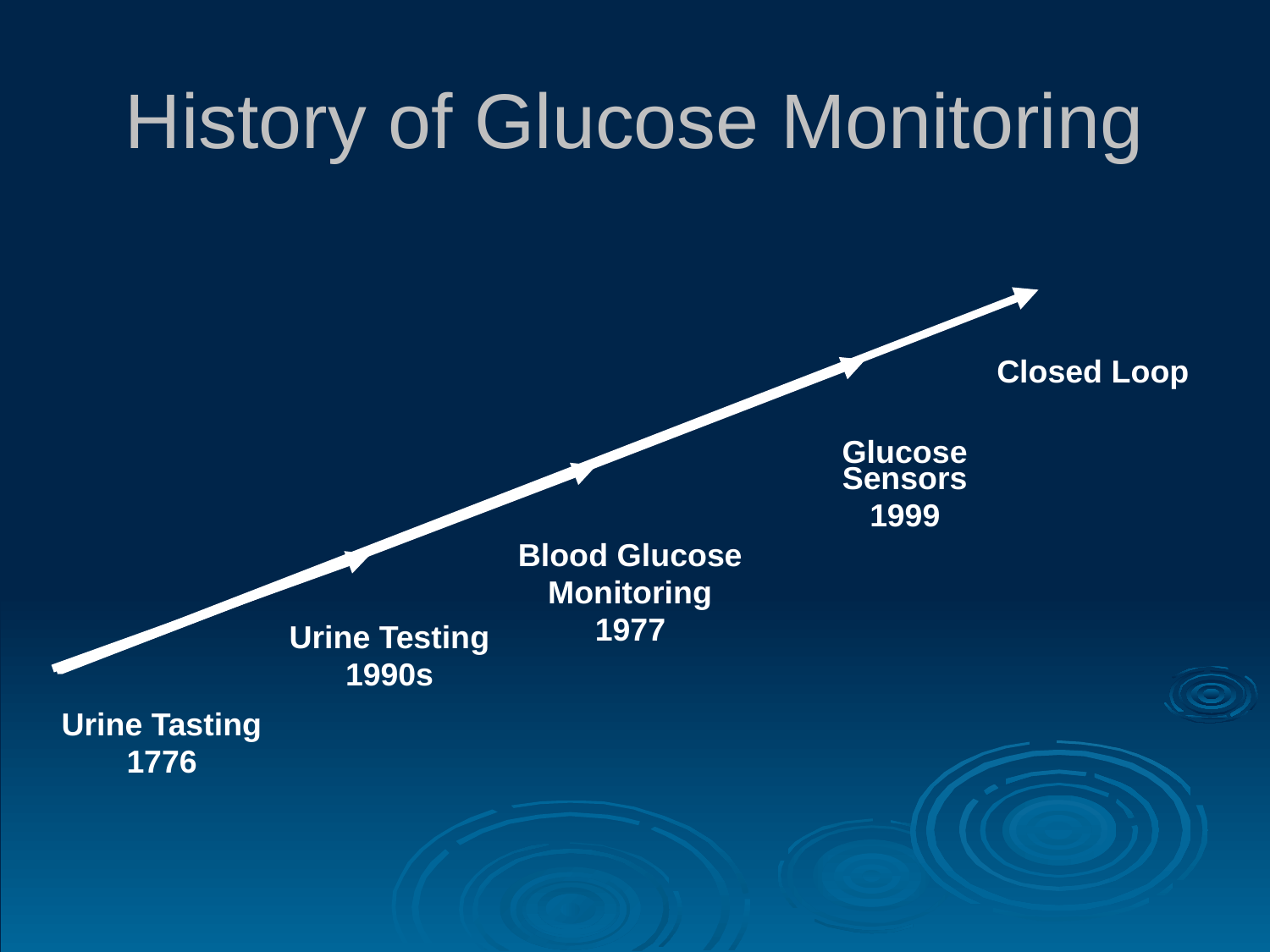

# History of Glucose Monitoring

Closed Loop

Glucose Sensors
1999

Blood Glucose
Monitoring
1977

Urine Testing
1990s
Urine Tasting
1776